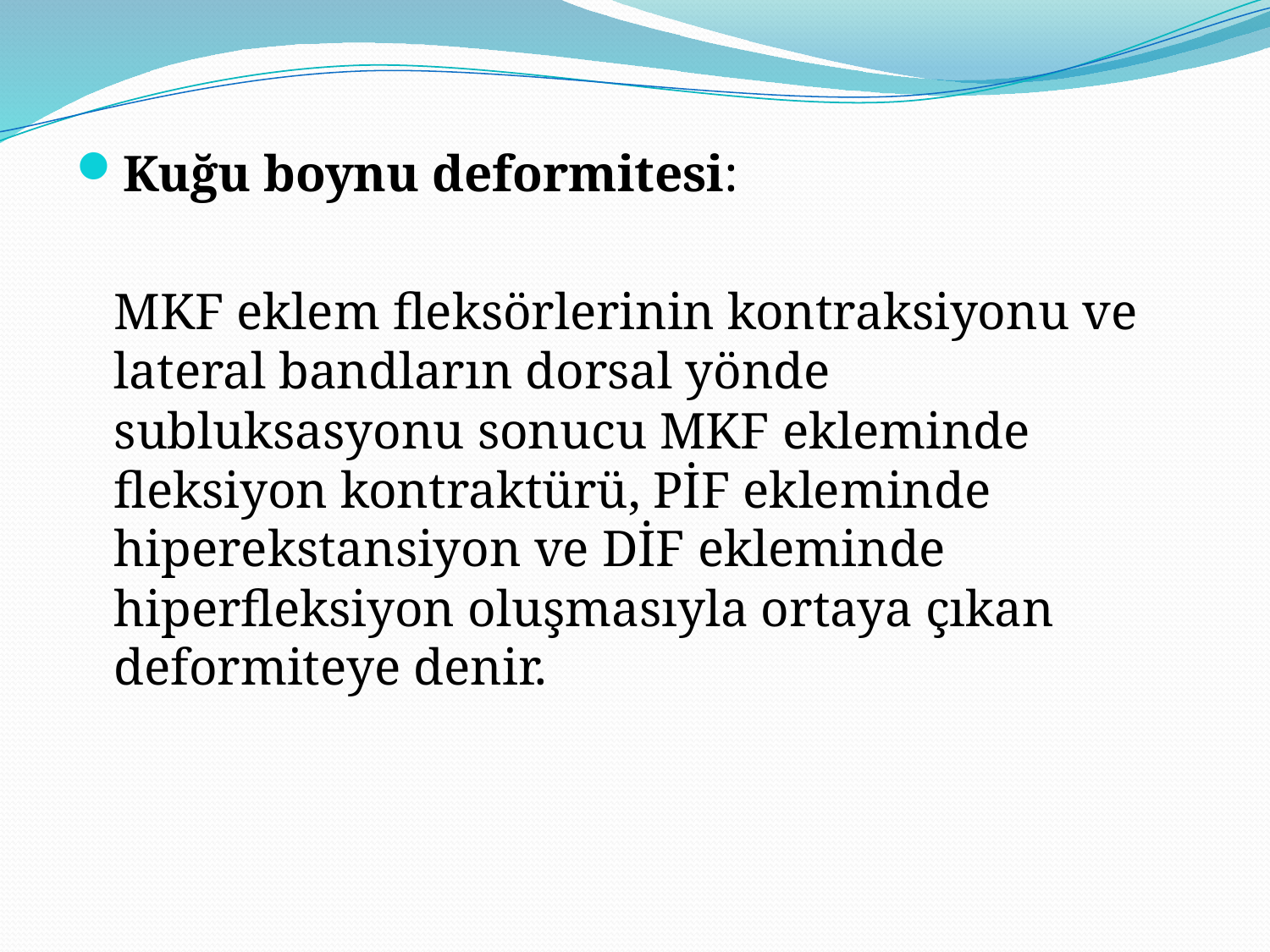

Kuğu boynu deformitesi:

	MKF eklem fleksörlerinin kontraksiyonu ve lateral bandların dorsal yönde subluksasyonu sonucu MKF ekleminde fleksiyon kontraktürü, PİF ekleminde hiperekstansiyon ve DİF ekleminde hiperfleksiyon oluşmasıyla ortaya çıkan deformiteye denir.